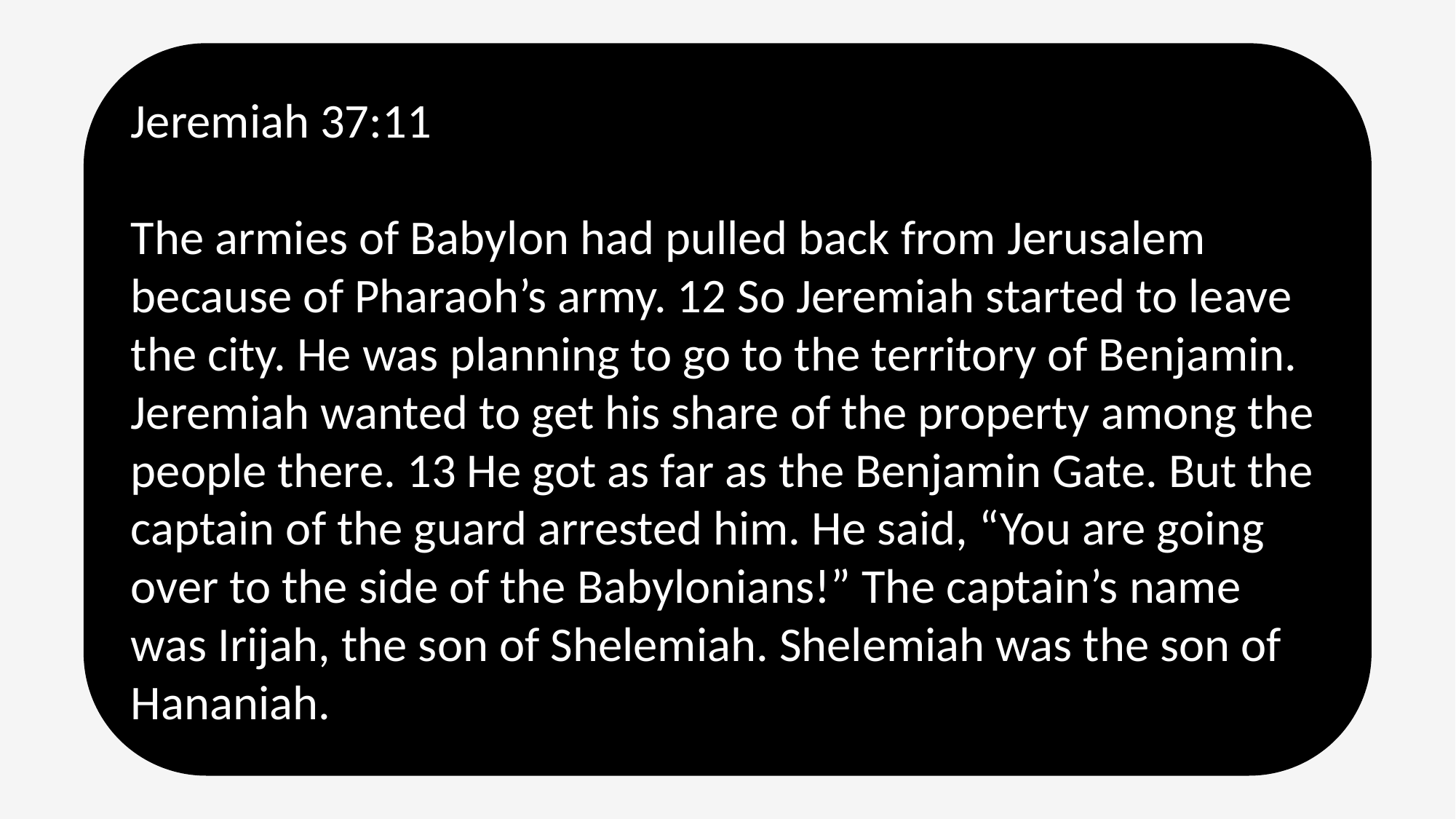

Jeremiah 37:11

The armies of Babylon had pulled back from Jerusalem because of Pharaoh’s army. 12 So Jeremiah started to leave the city. He was planning to go to the territory of Benjamin. Jeremiah wanted to get his share of the property among the people there. 13 He got as far as the Benjamin Gate. But the captain of the guard arrested him. He said, “You are going over to the side of the Babylonians!” The captain’s name was Irijah, the son of Shelemiah. Shelemiah was the son of Hananiah.